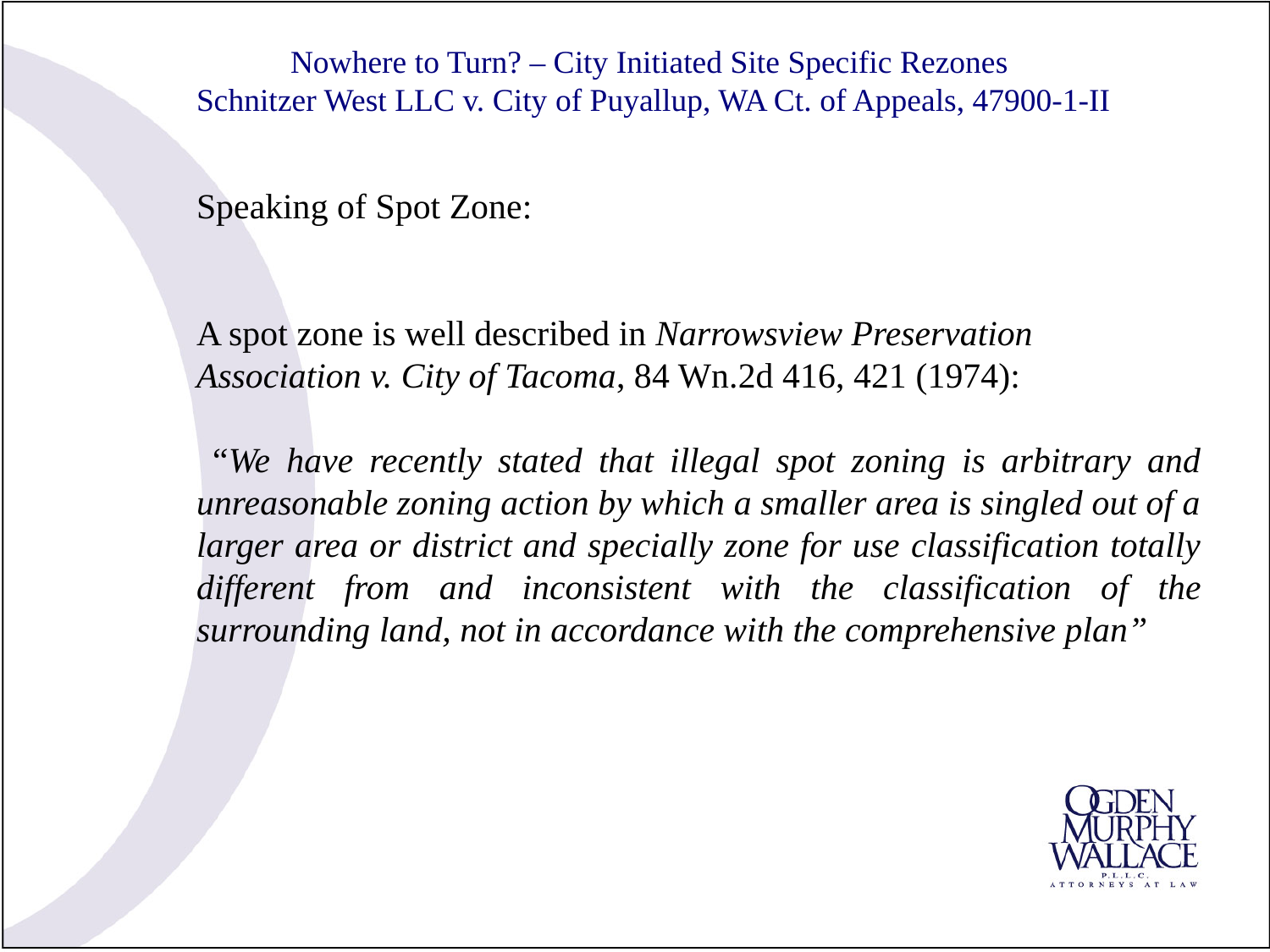

# Nowhere to Turn? – City Initiated Site Specific Rezones Schnitzer West LLC v. City of Puyallup, WA Ct. of Appeals, 47900-1-II
Speaking of Spot Zone:

A spot zone is well described in Narrowsview Preservation Association v. City of Tacoma, 84 Wn.2d 416, 421 (1974):

 “We have recently stated that illegal spot zoning is arbitrary and unreasonable zoning action by which a smaller area is singled out of a larger area or district and specially zone for use classification totally different from and inconsistent with the classification of the surrounding land, not in accordance with the comprehensive plan”